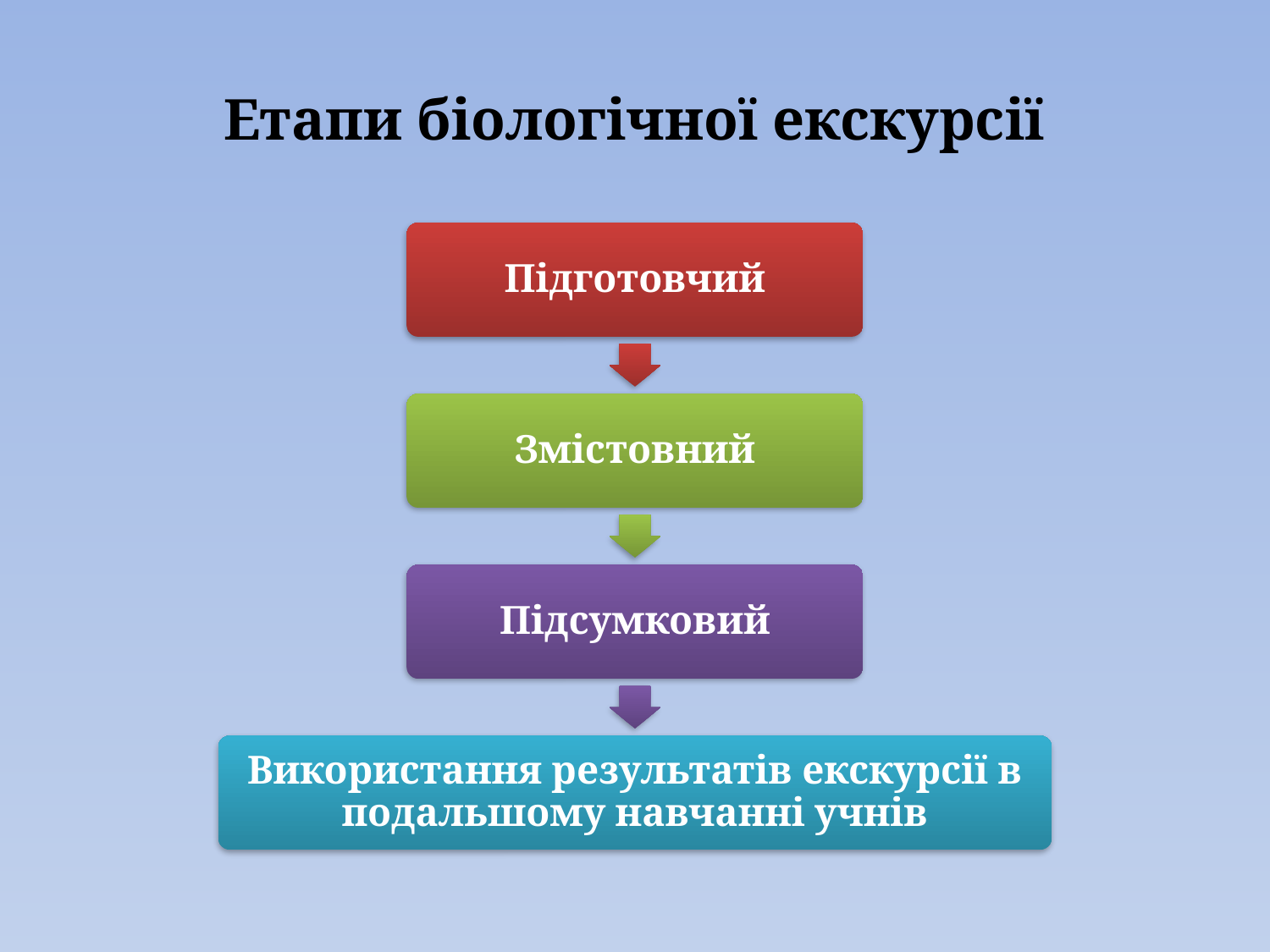

# Етапи біологічної екскурсії
Підготовчий

Змістовний

Підсумковий

Використання результатів екскурсії в подальшому навчанні учнів